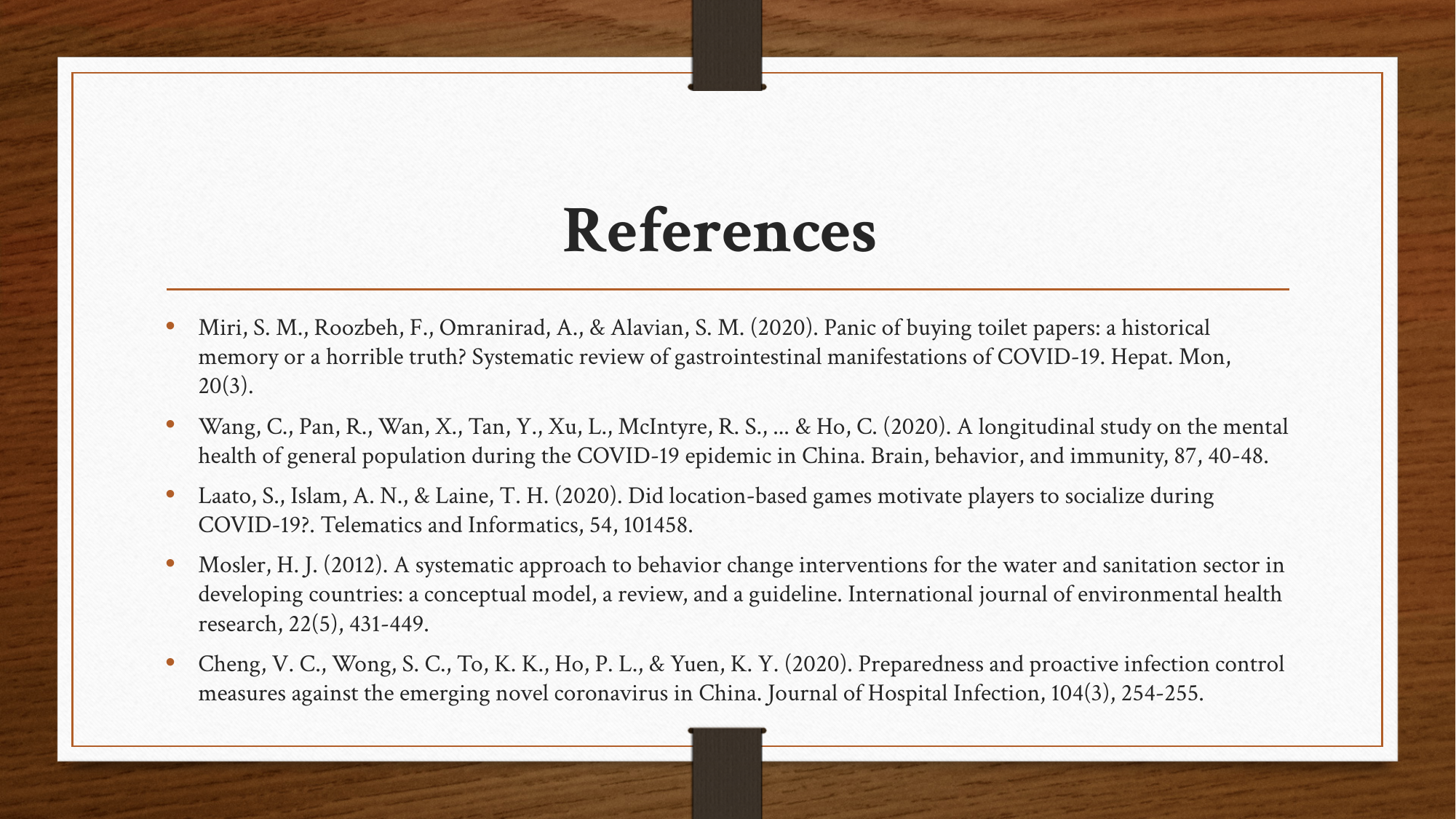

# References
Miri, S. M., Roozbeh, F., Omranirad, A., & Alavian, S. M. (2020). Panic of buying toilet papers: a historical memory or a horrible truth? Systematic review of gastrointestinal manifestations of COVID-19. Hepat. Mon, 20(3).
Wang, C., Pan, R., Wan, X., Tan, Y., Xu, L., McIntyre, R. S., ... & Ho, C. (2020). A longitudinal study on the mental health of general population during the COVID-19 epidemic in China. Brain, behavior, and immunity, 87, 40-48.
Laato, S., Islam, A. N., & Laine, T. H. (2020). Did location-based games motivate players to socialize during COVID-19?. Telematics and Informatics, 54, 101458.
Mosler, H. J. (2012). A systematic approach to behavior change interventions for the water and sanitation sector in developing countries: a conceptual model, a review, and a guideline. International journal of environmental health research, 22(5), 431-449.
Cheng, V. C., Wong, S. C., To, K. K., Ho, P. L., & Yuen, K. Y. (2020). Preparedness and proactive infection control measures against the emerging novel coronavirus in China. Journal of Hospital Infection, 104(3), 254-255.